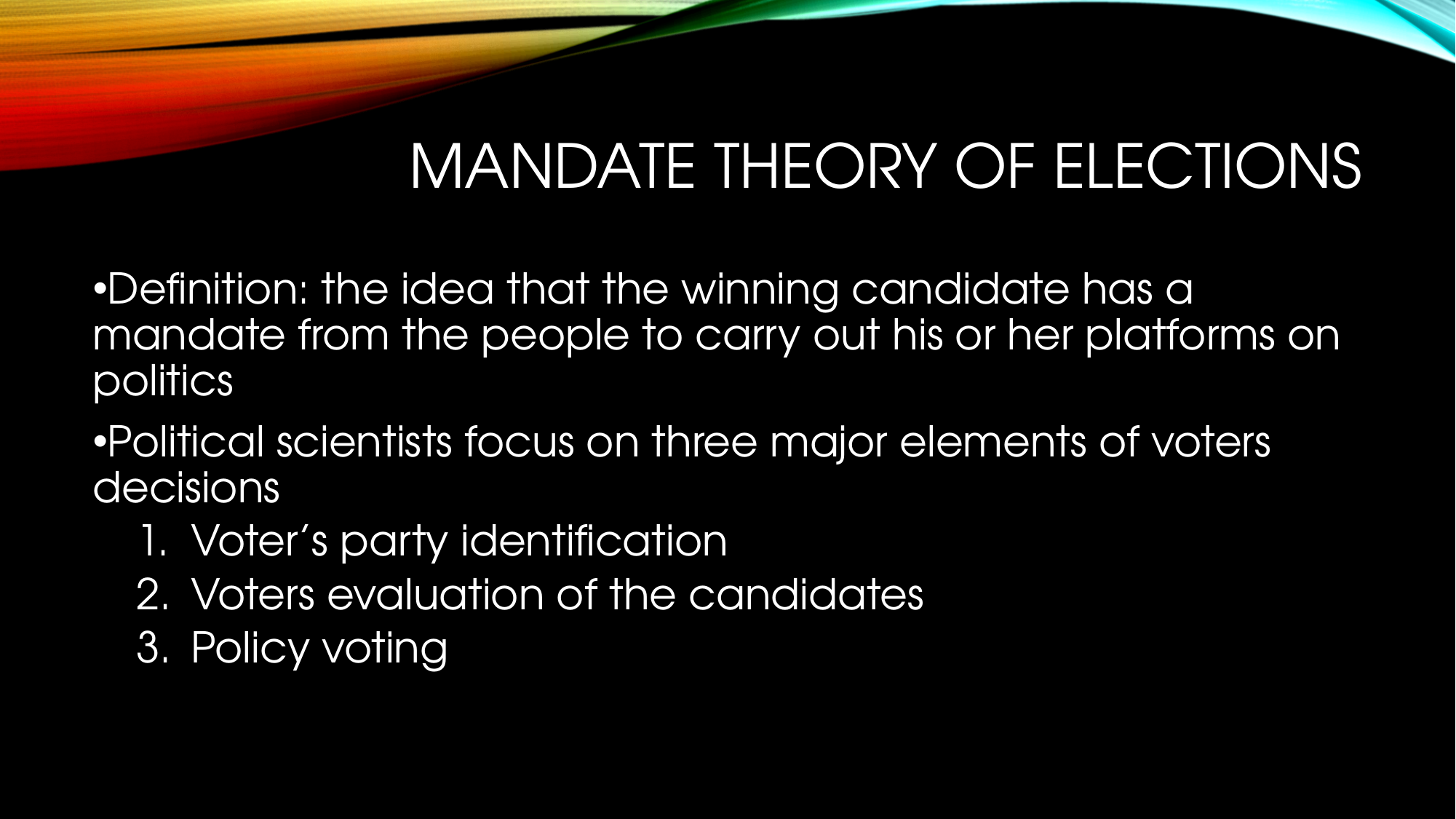

# Mandate theory of elections
Definition: the idea that the winning candidate has a mandate from the people to carry out his or her platforms on politics
Political scientists focus on three major elements of voters decisions
Voter’s party identification
Voters evaluation of the candidates
Policy voting